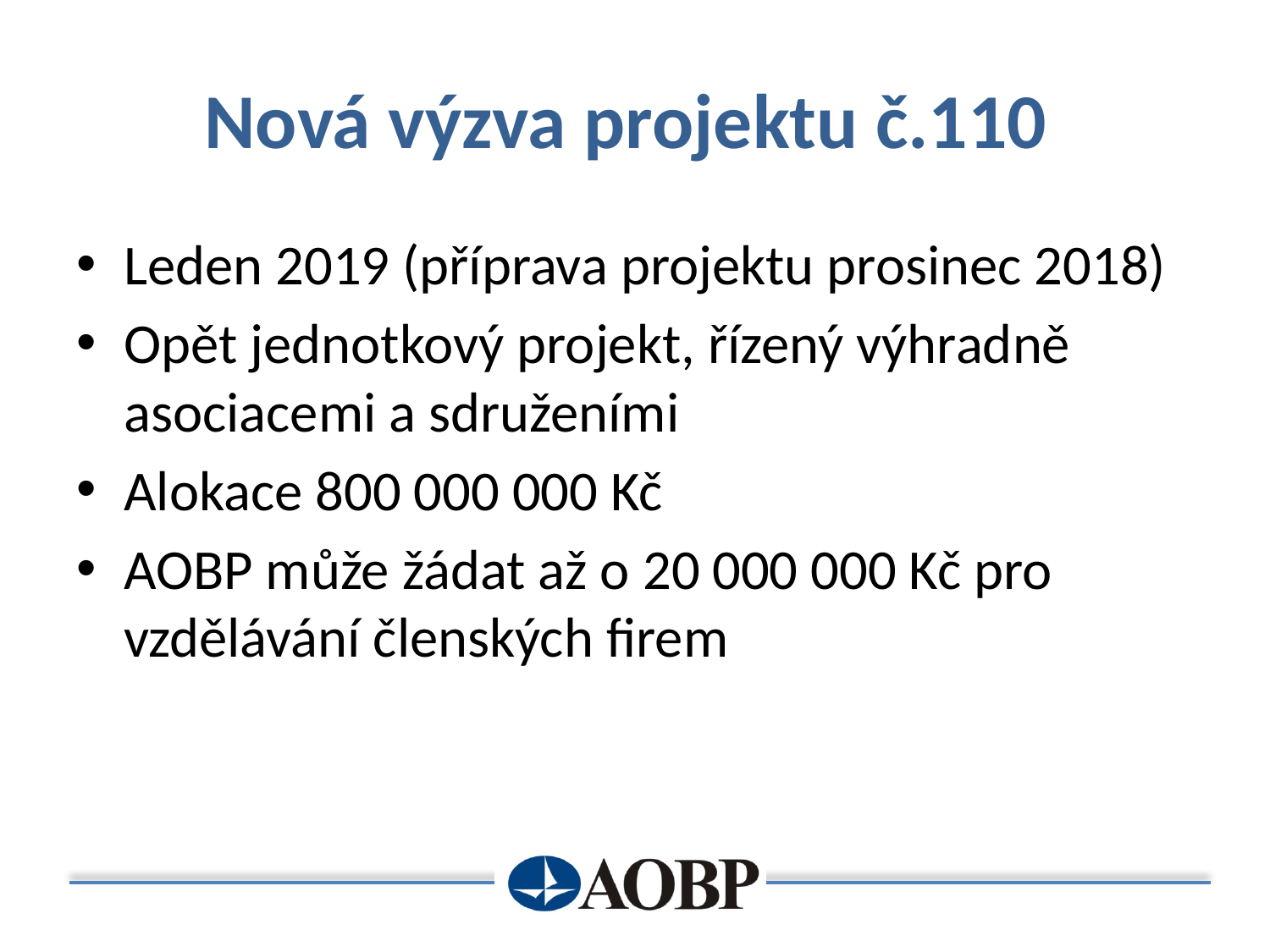

# Nová výzva projektu č.110
Leden 2019 (příprava projektu prosinec 2018)
Opět jednotkový projekt, řízený výhradně asociacemi a sdruženími
Alokace 800 000 000 Kč
AOBP může žádat až o 20 000 000 Kč pro vzdělávání členských firem